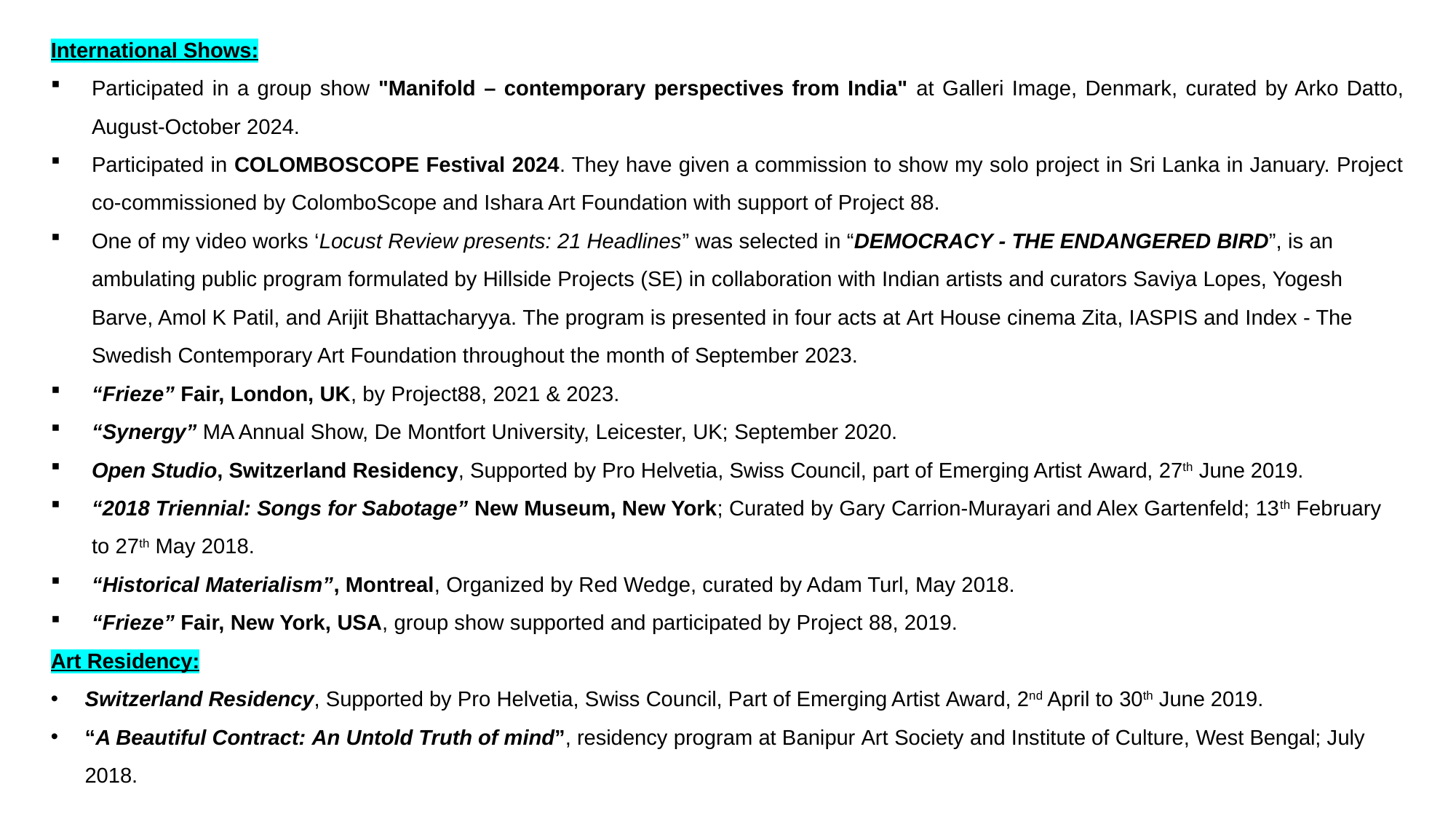

International Shows:
Participated in a group show "Manifold – contemporary perspectives from India" at Galleri Image, Denmark, curated by Arko Datto, August-October 2024.
Participated in COLOMBOSCOPE Festival 2024. They have given a commission to show my solo project in Sri Lanka in January. Project co-commissioned by ColomboScope and Ishara Art Foundation with support of Project 88.
One of my video works ‘Locust Review presents: 21 Headlines” was selected in “DEMOCRACY - THE ENDANGERED BIRD”, is an ambulating public program formulated by Hillside Projects (SE) in collaboration with Indian artists and curators Saviya Lopes, Yogesh Barve, Amol K Patil, and Arijit Bhattacharyya. The program is presented in four acts at Art House cinema Zita, IASPIS and Index - The Swedish Contemporary Art Foundation throughout the month of September 2023.
“Frieze” Fair, London, UK, by Project88, 2021 & 2023.
“Synergy” MA Annual Show, De Montfort University, Leicester, UK; September 2020.
Open Studio, Switzerland Residency, Supported by Pro Helvetia, Swiss Council, part of Emerging Artist Award, 27th June 2019.
“2018 Triennial: Songs for Sabotage” New Museum, New York; Curated by Gary Carrion-Murayari and Alex Gartenfeld; 13th February to 27th May 2018.
“Historical Materialism”, Montreal, Organized by Red Wedge, curated by Adam Turl, May 2018.
“Frieze” Fair, New York, USA, group show supported and participated by Project 88, 2019.
Art Residency:
Switzerland Residency, Supported by Pro Helvetia, Swiss Council, Part of Emerging Artist Award, 2nd April to 30th June 2019.
“A Beautiful Contract: An Untold Truth of mind”, residency program at Banipur Art Society and Institute of Culture, West Bengal; July 2018.